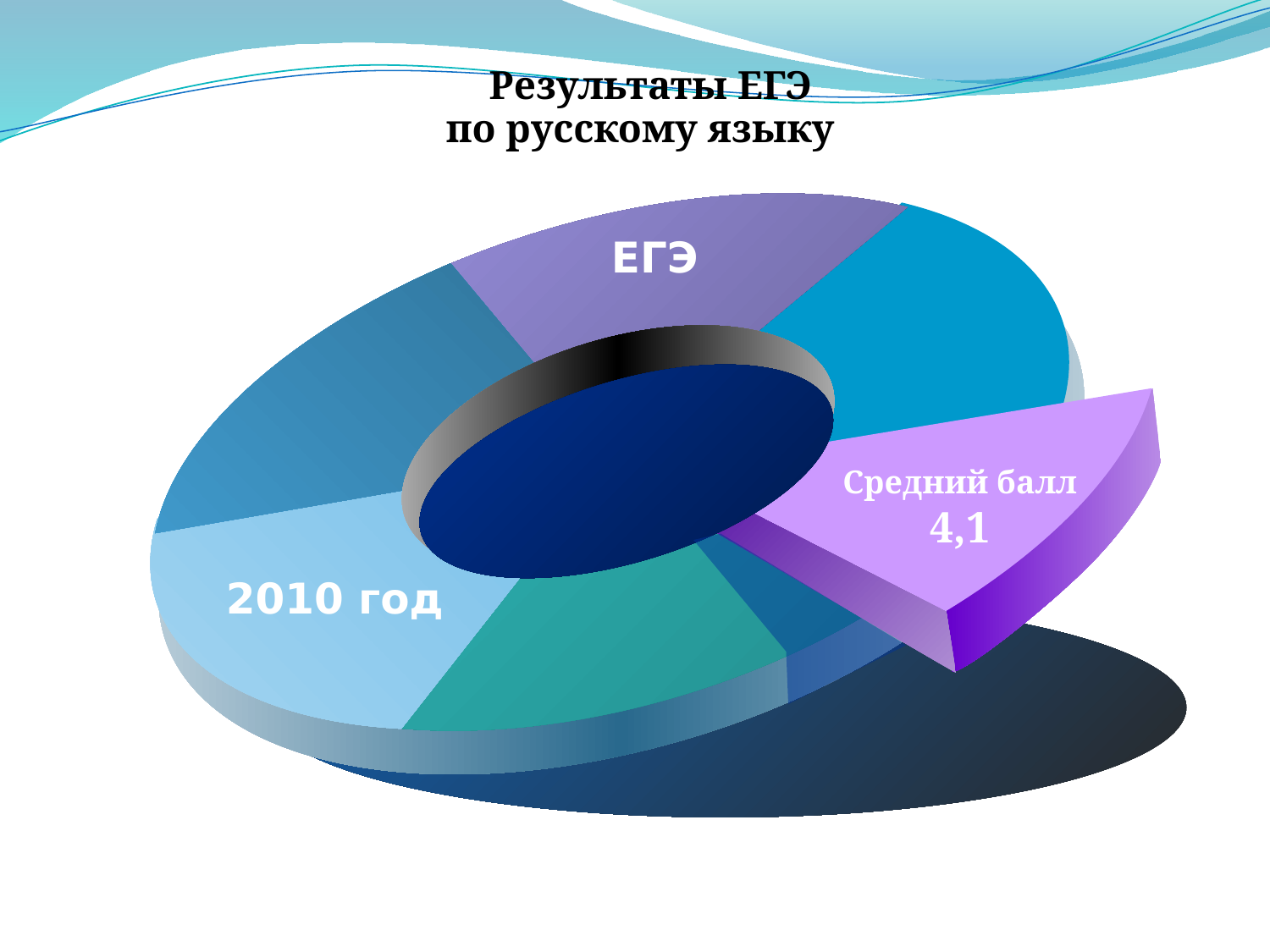

Результаты ЕГЭ
по русскому языку

ЕГЭ

2010 год

Средний балл
4,1